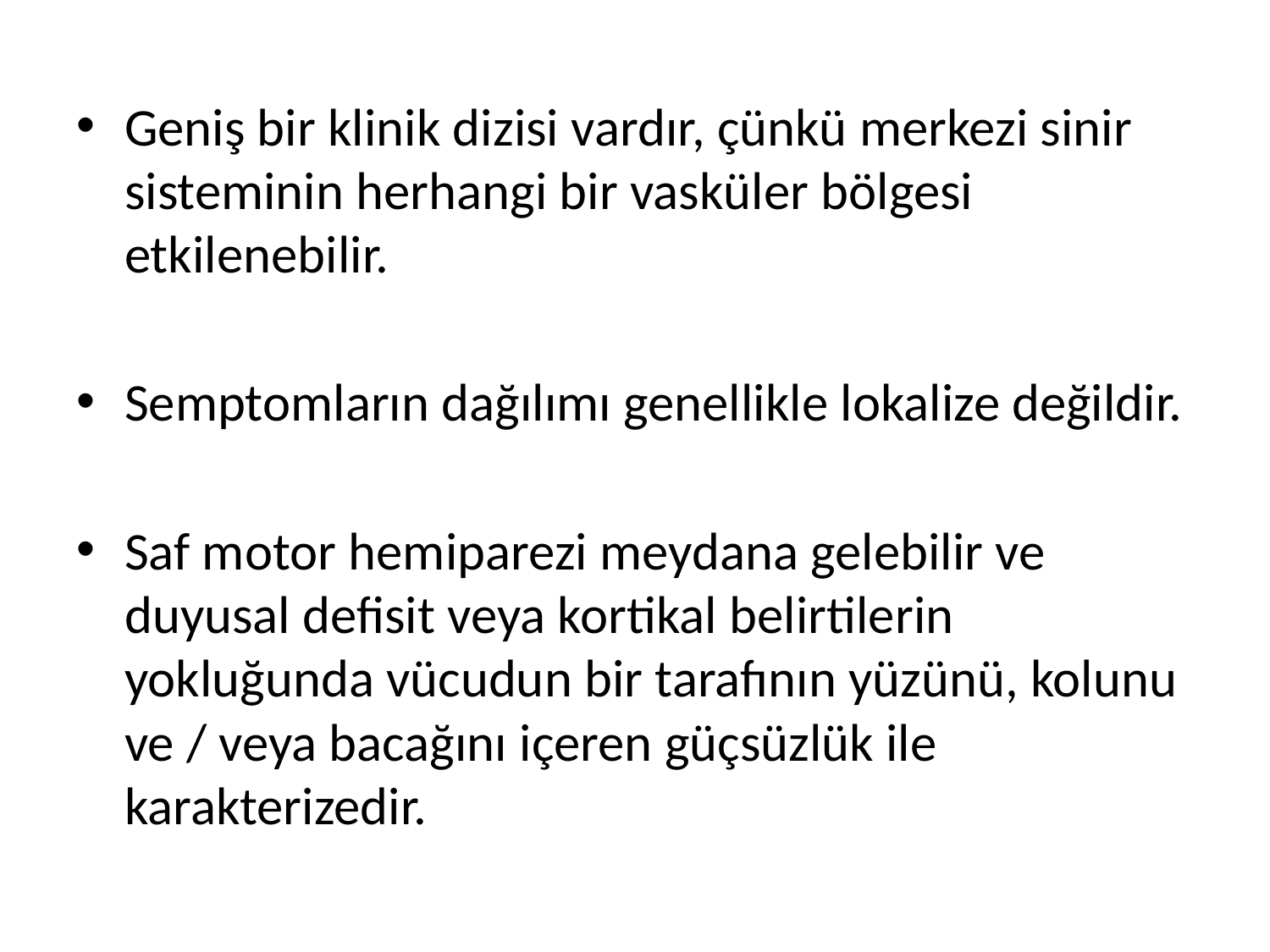

Geniş bir klinik dizisi vardır, çünkü merkezi sinir sisteminin herhangi bir vasküler bölgesi etkilenebilir.

Semptomların dağılımı genellikle lokalize değildir.

Saf motor hemiparezi meydana gelebilir ve duyusal defisit veya kortikal belirtilerin yokluğunda vücudun bir tarafının yüzünü, kolunu ve / veya bacağını içeren güçsüzlük ile karakterizedir.